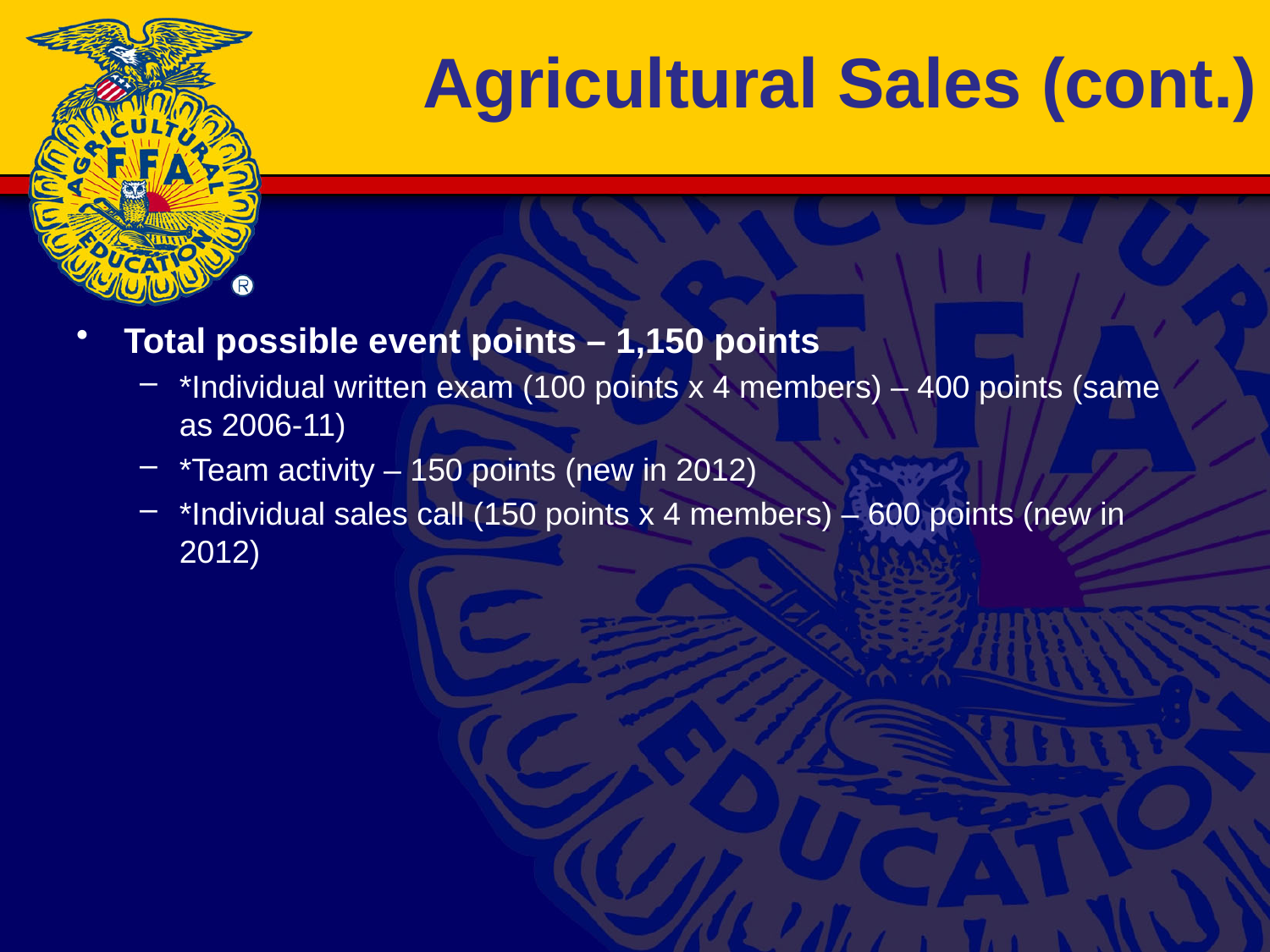

# Agricultural Sales (cont.)

Total possible event points – 1,150 points
*Individual written exam (100 points x 4 members) – 400 points (same as 2006-11)
*Team activity – 150 points (new in 2012)
*Individual sales call (150 points x 4 members) – 600 points (new in 2012)